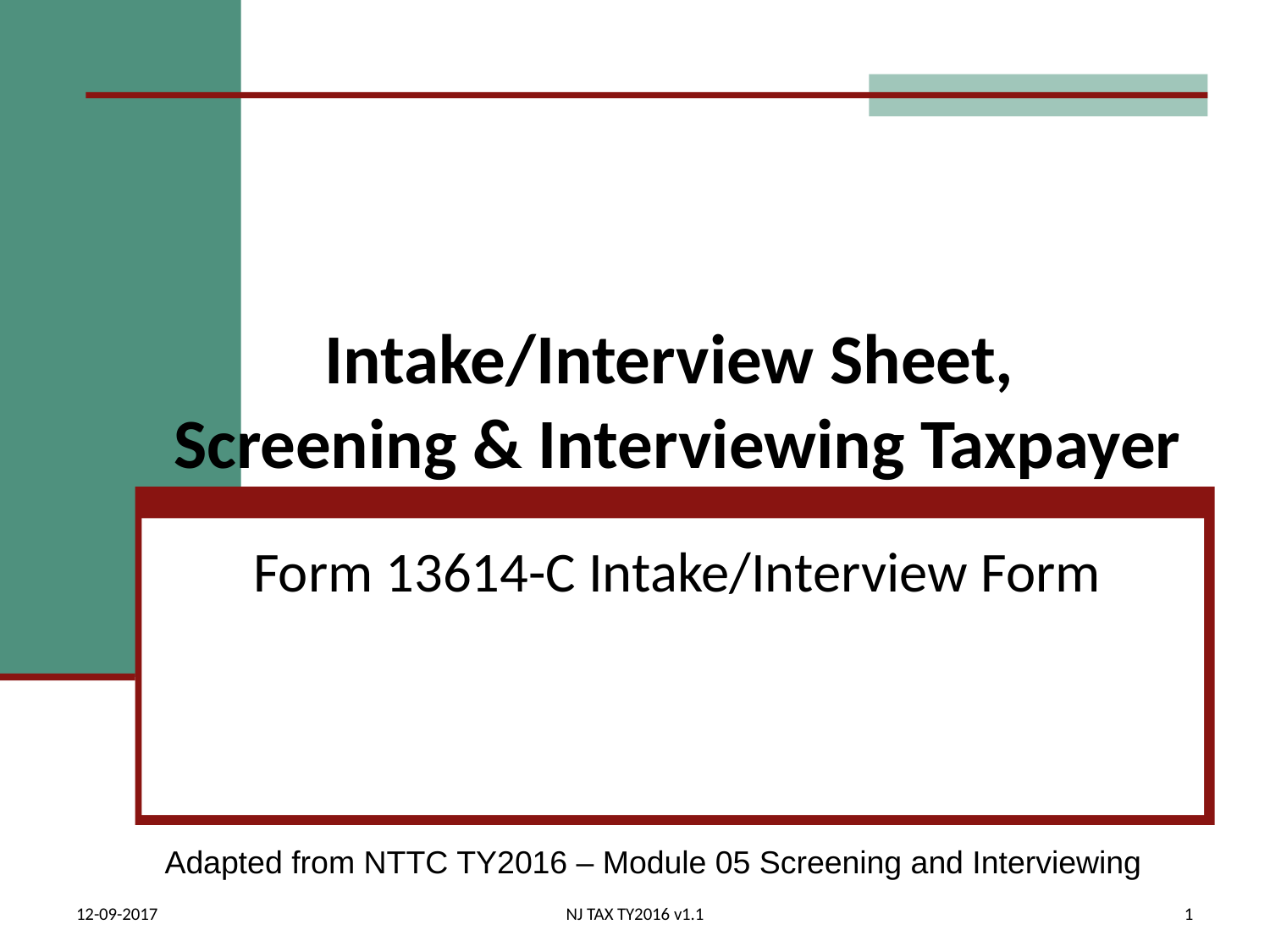

# Intake/Interview Sheet, Screening & Interviewing Taxpayer
Form 13614-C Intake/Interview Form
Adapted from NTTC TY2016 – Module 05 Screening and Interviewing
12-09-2017
NJ TAX TY2016 v1.1
1